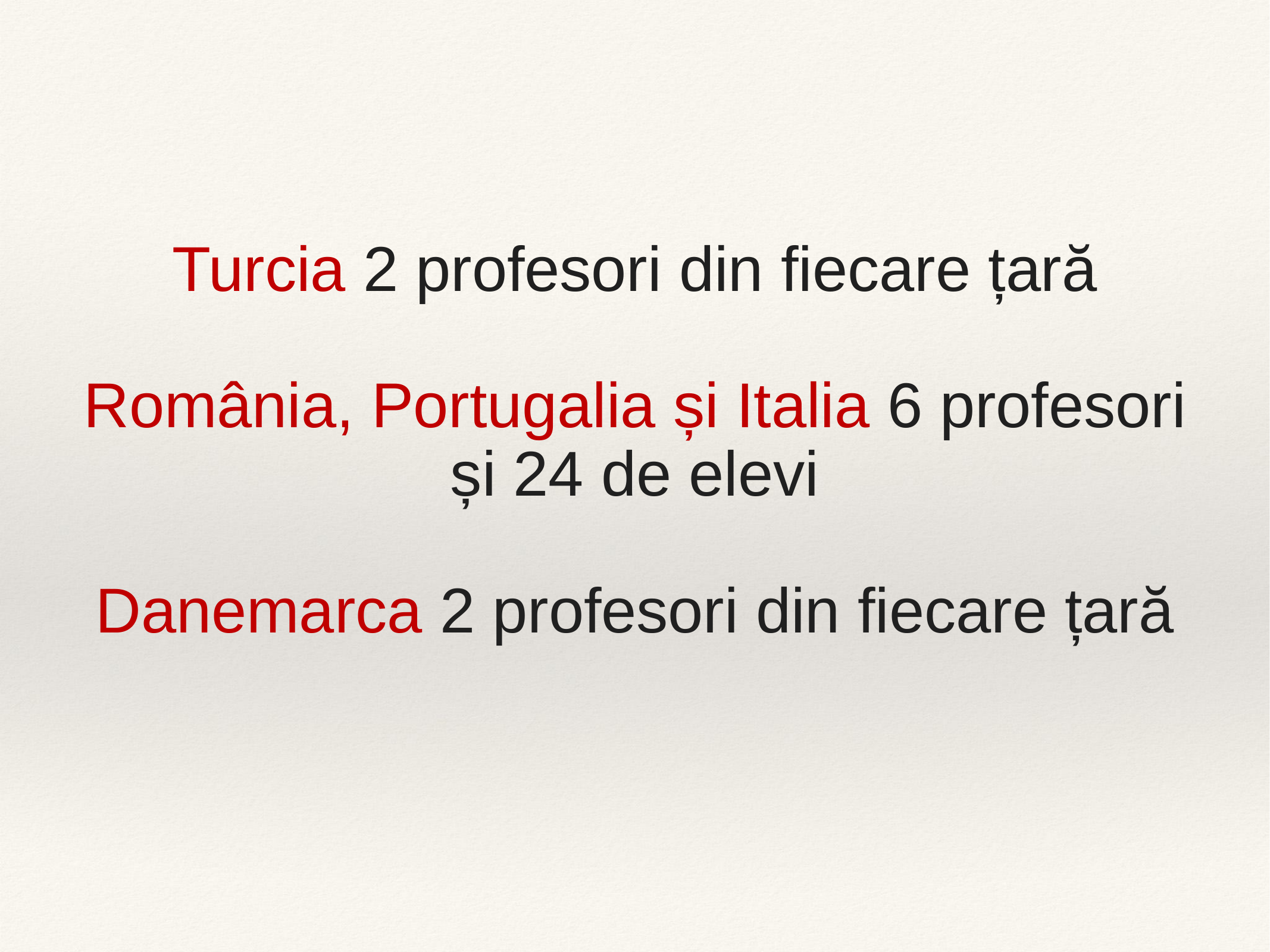

# Turcia 2 profesori din fiecare țară România, Portugalia și Italia 6 profesori și 24 de elevi Danemarca 2 profesori din fiecare țară